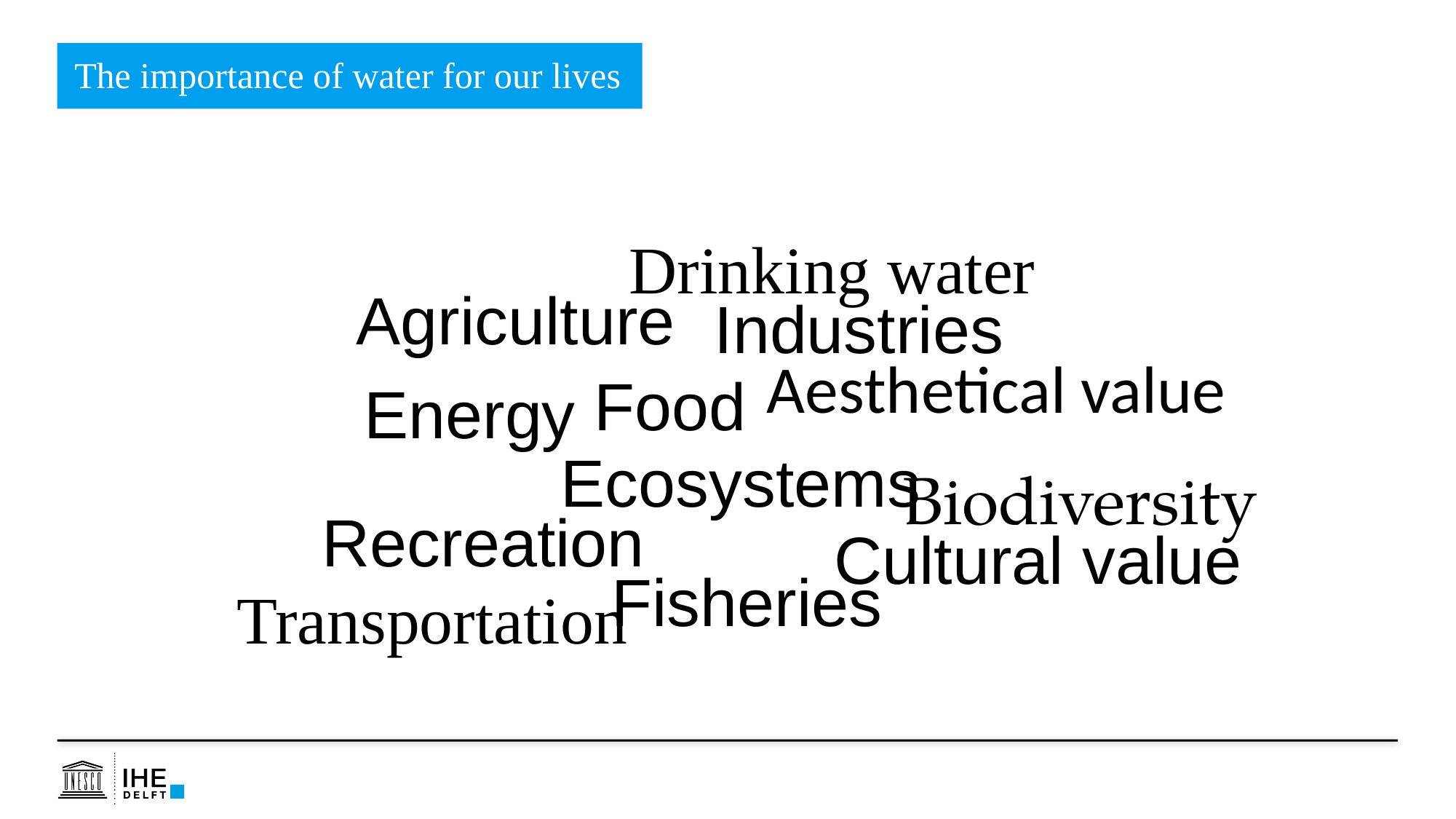

The importance of water for our lives

Drinking water
Agriculture
Industries
Aesthetical value
Food
Energy
Ecosystems
Biodiversity
Recreation
Cultural value
Fisheries
Transportation